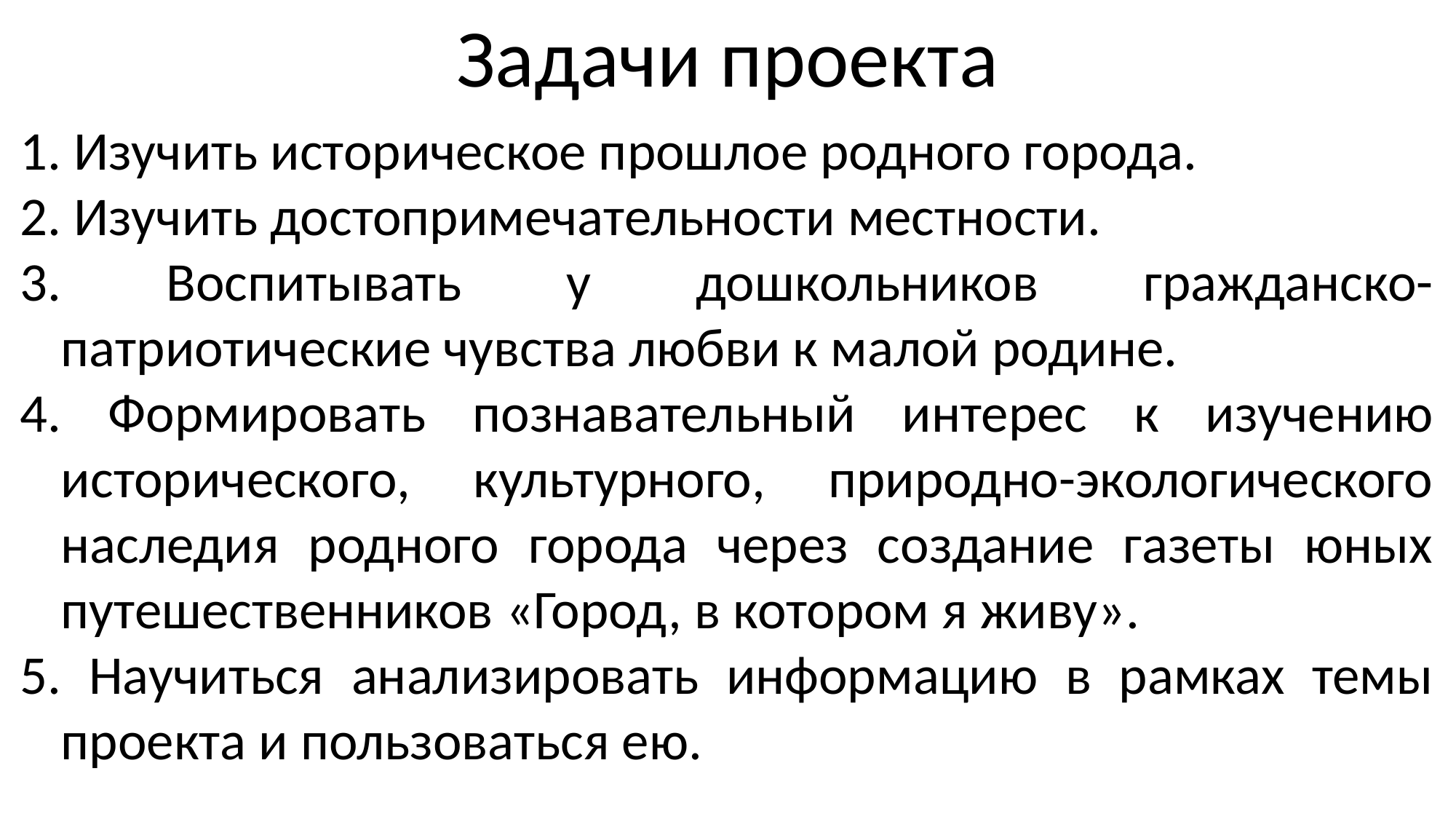

Задачи проекта
 Изучить историческое прошлое родного города.
 Изучить достопримечательности местности.
 Воспитывать у дошкольников гражданско-патриотические чувства любви к малой родине.
 Формировать познавательный интерес к изучению исторического, культурного, природно-экологического наследия родного города через создание газеты юных путешественников «Город, в котором я живу».
 Научиться анализировать информацию в рамках темы проекта и пользоваться ею.